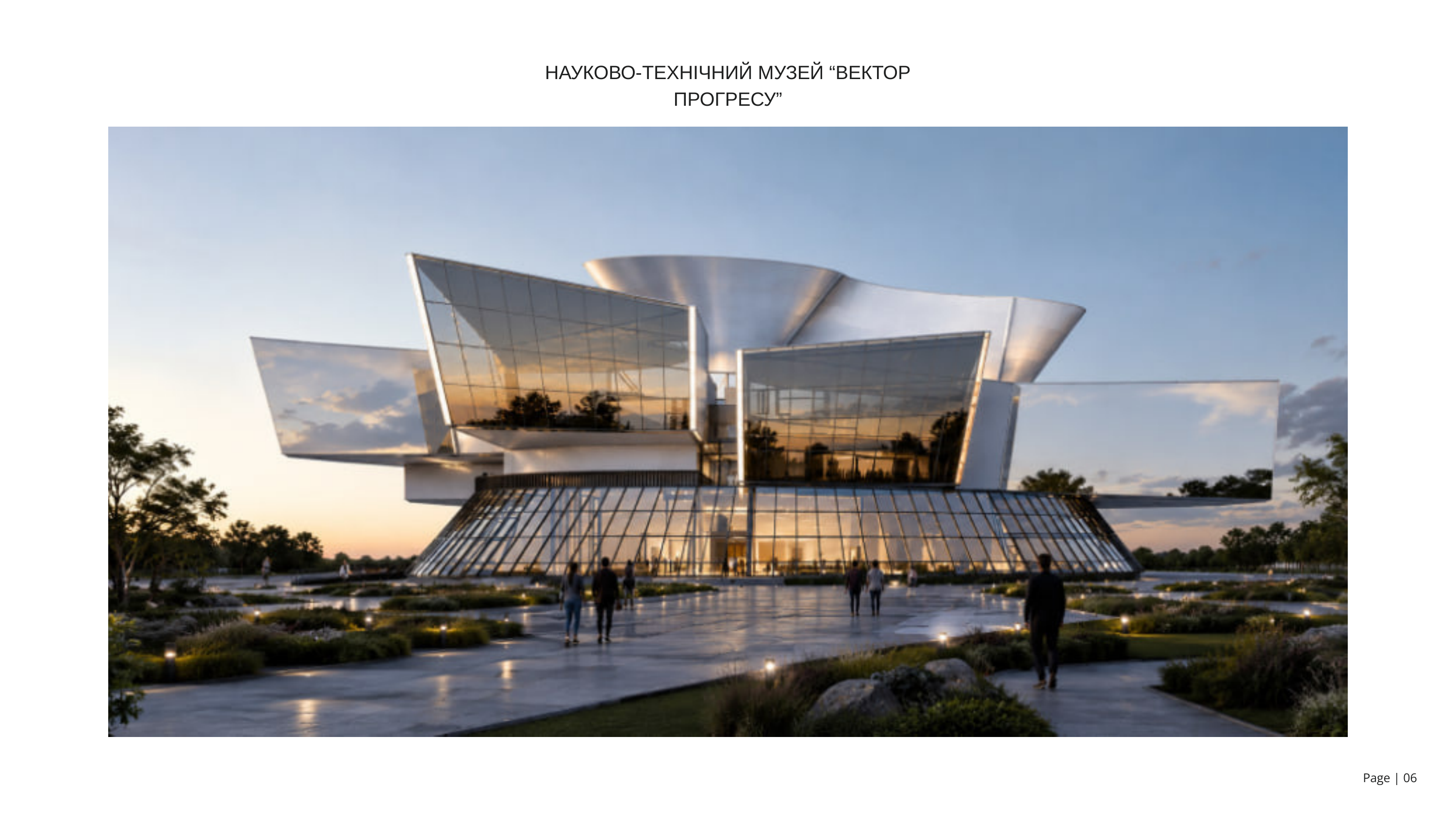

НАУКОВО-ТЕХНІЧНИЙ МУЗЕЙ “ВЕКТОР ПРОГРЕСУ”

Page | 06